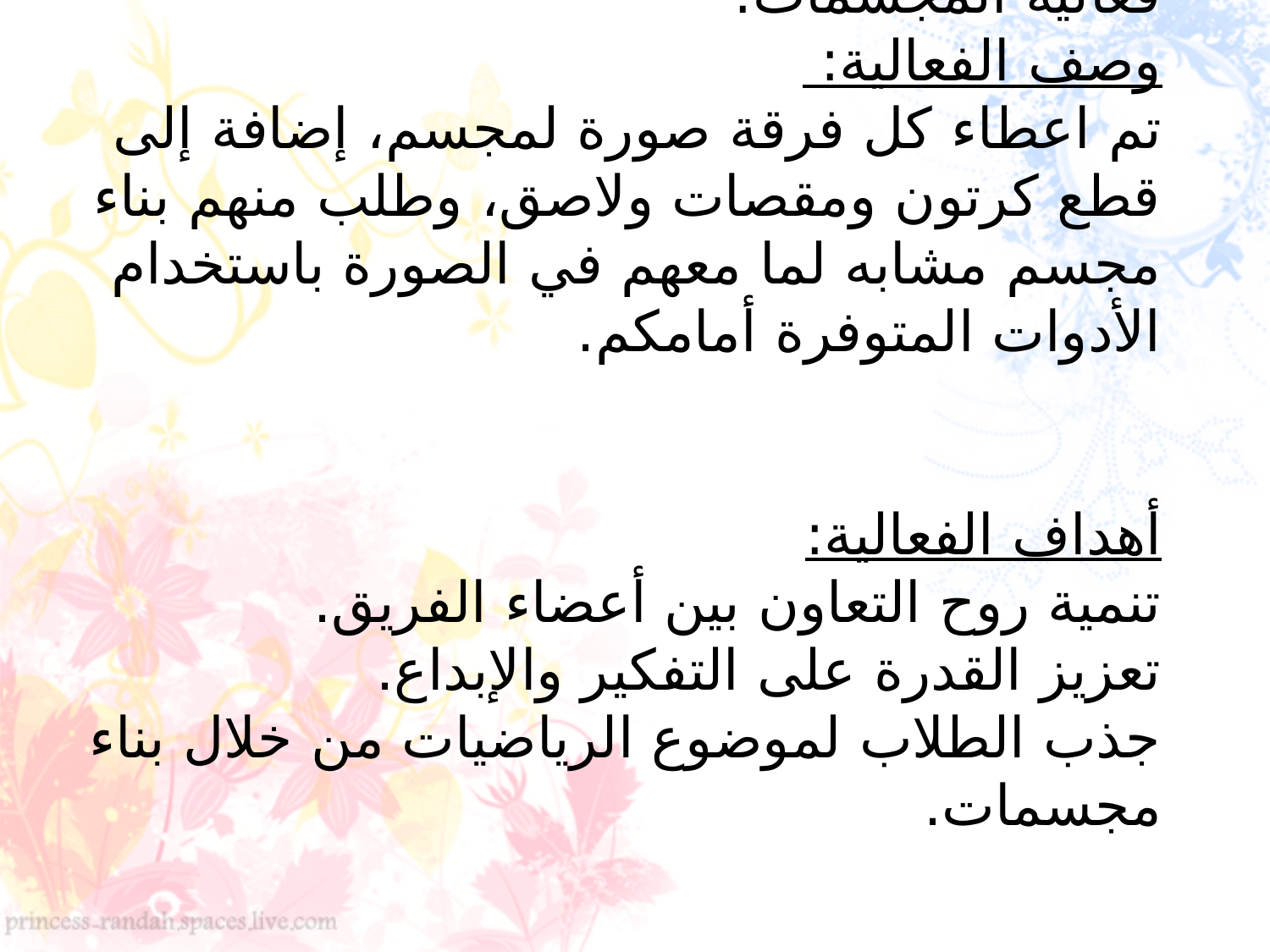

# فعالية المجسمات: وصف الفعالية: تم اعطاء كل فرقة صورة لمجسم، إضافة إلى قطع كرتون ومقصات ولاصق، وطلب منهم بناء مجسم مشابه لما معهم في الصورة باستخدام الأدوات المتوفرة أمامكم.   أهداف الفعالية: تنمية روح التعاون بين أعضاء الفريق. تعزيز القدرة على التفكير والإبداع. جذب الطلاب لموضوع الرياضيات من خلال بناء مجسمات.